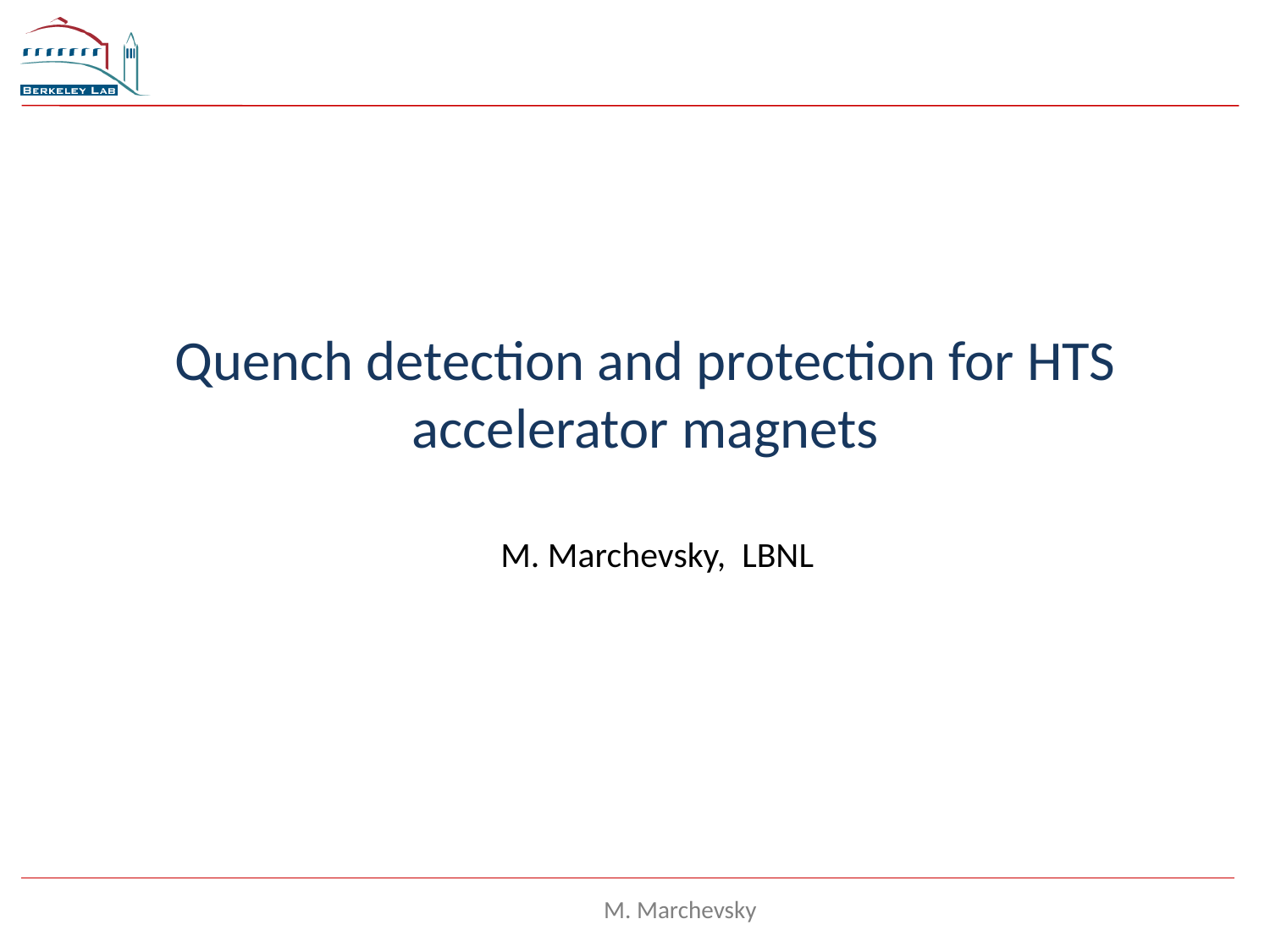

# Quench detection and protection for HTS accelerator magnets
M. Marchevsky,  LBNL